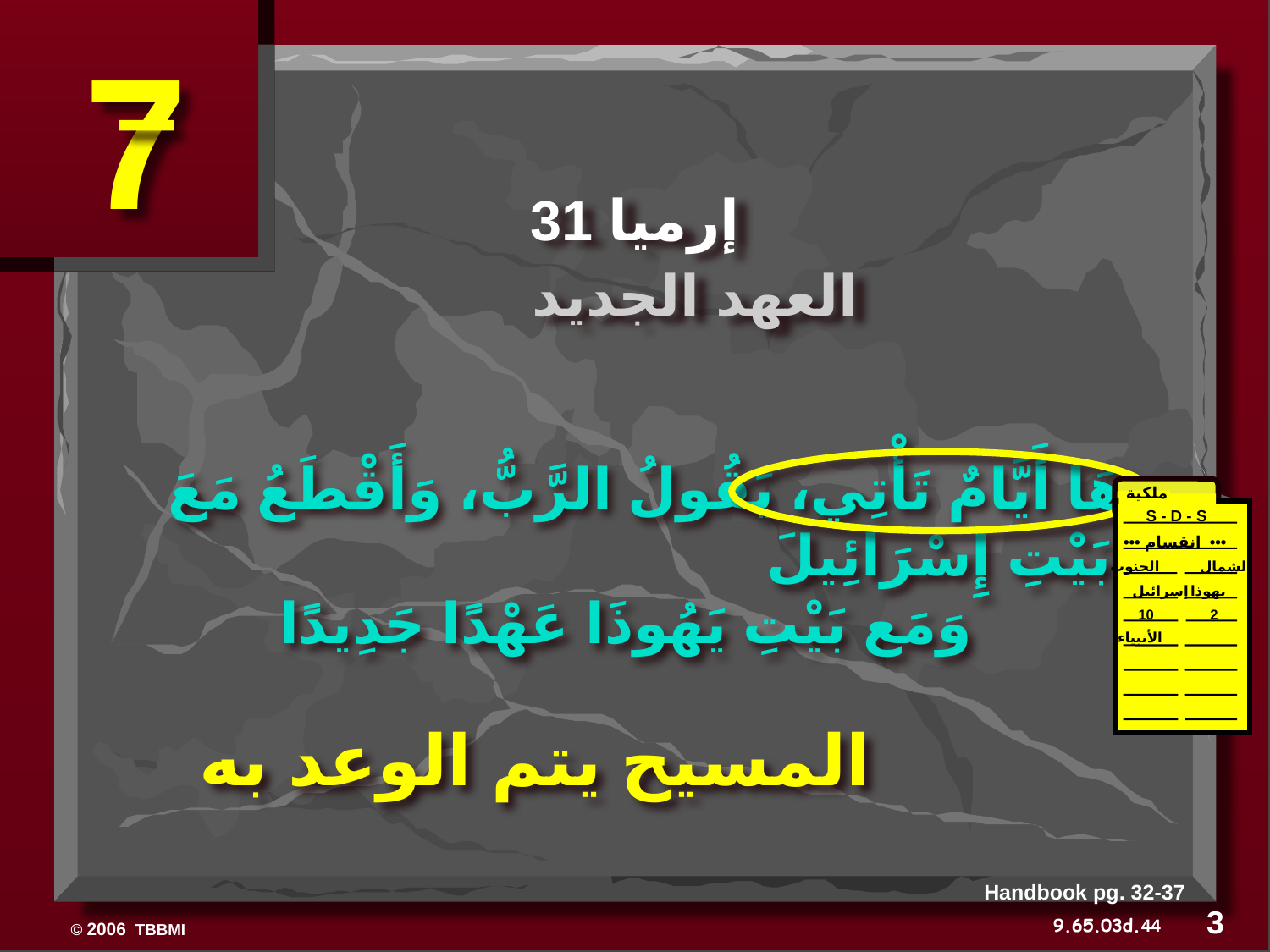

7

إرميا 31
العهد الجديد

  هَا أَيَّامٌ تَأْتِي، يَقُولُ الرَّبُّ، وَأَقْطَعُ مَعَ بَيْتِ إِسْرَائِيلَ
وَمَع بَيْتِ يَهُوذَا عَهْدًا جَدِيدًا

ملكية

S - D - S
 ••• انقسام  •••
الشمال          الجنوب
إسرائيل
  يهوذا
10              2
الأنبياء
المسيح يتم الوعد به
Handbook pg. 32-37
3
44